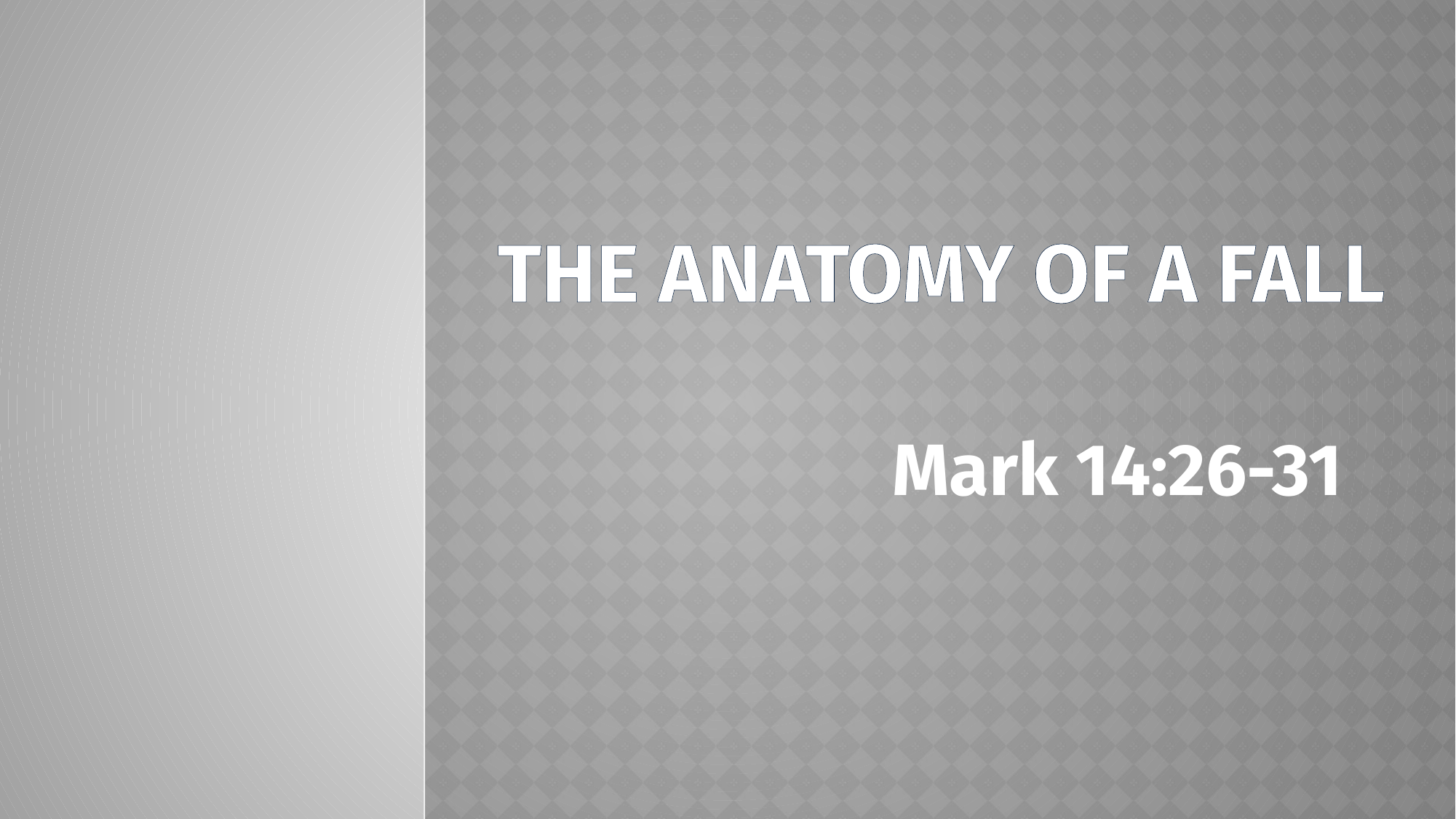

# The Anatomy of a Fall
Mark 14:26-31